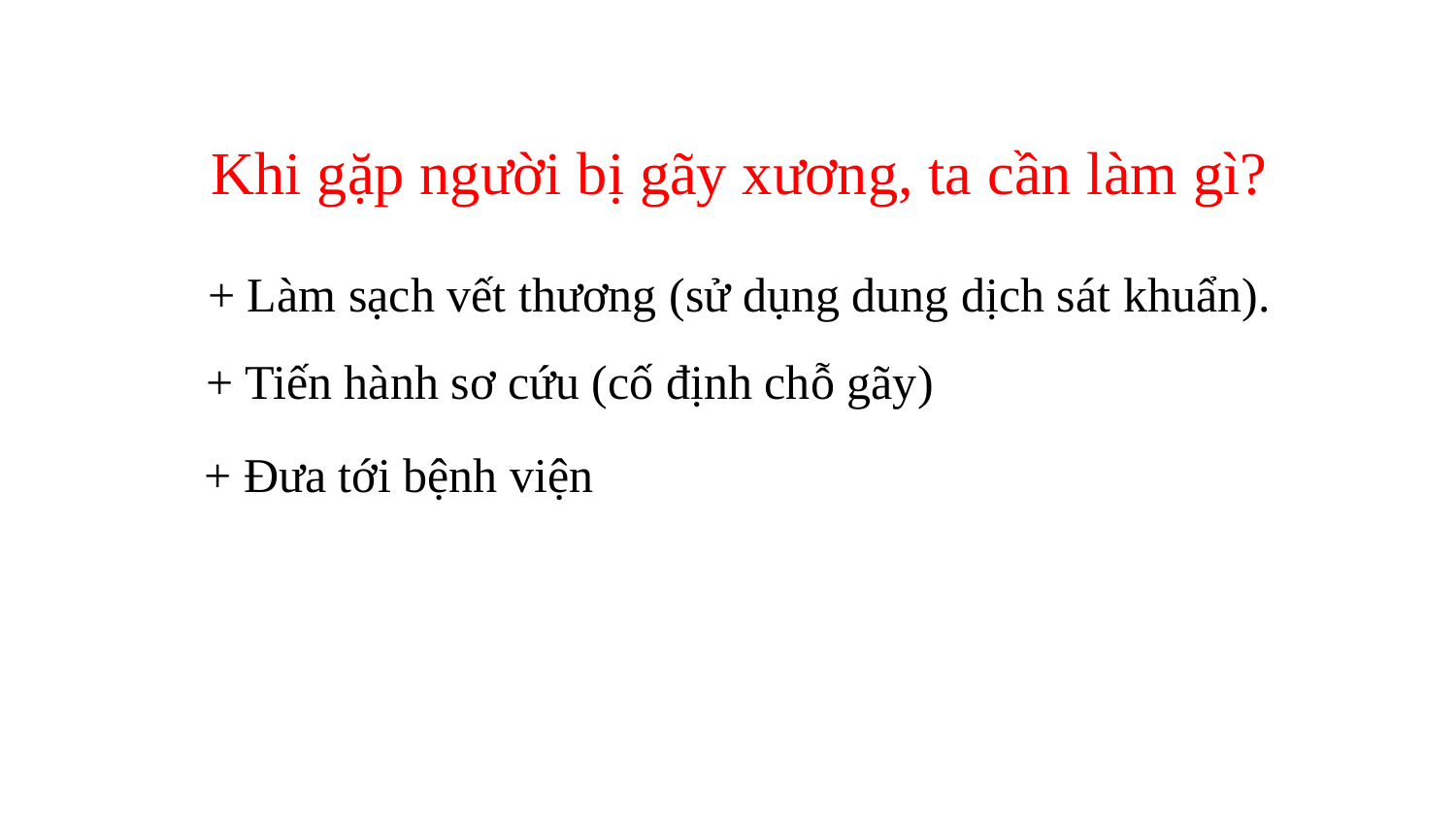

Khi gặp người bị gãy xương, ta cần làm gì?
+ Làm sạch vết thương (sử dụng dung dịch sát khuẩn).
+ Tiến hành sơ cứu (cố định chỗ gãy)
+ Đưa tới bệnh viện